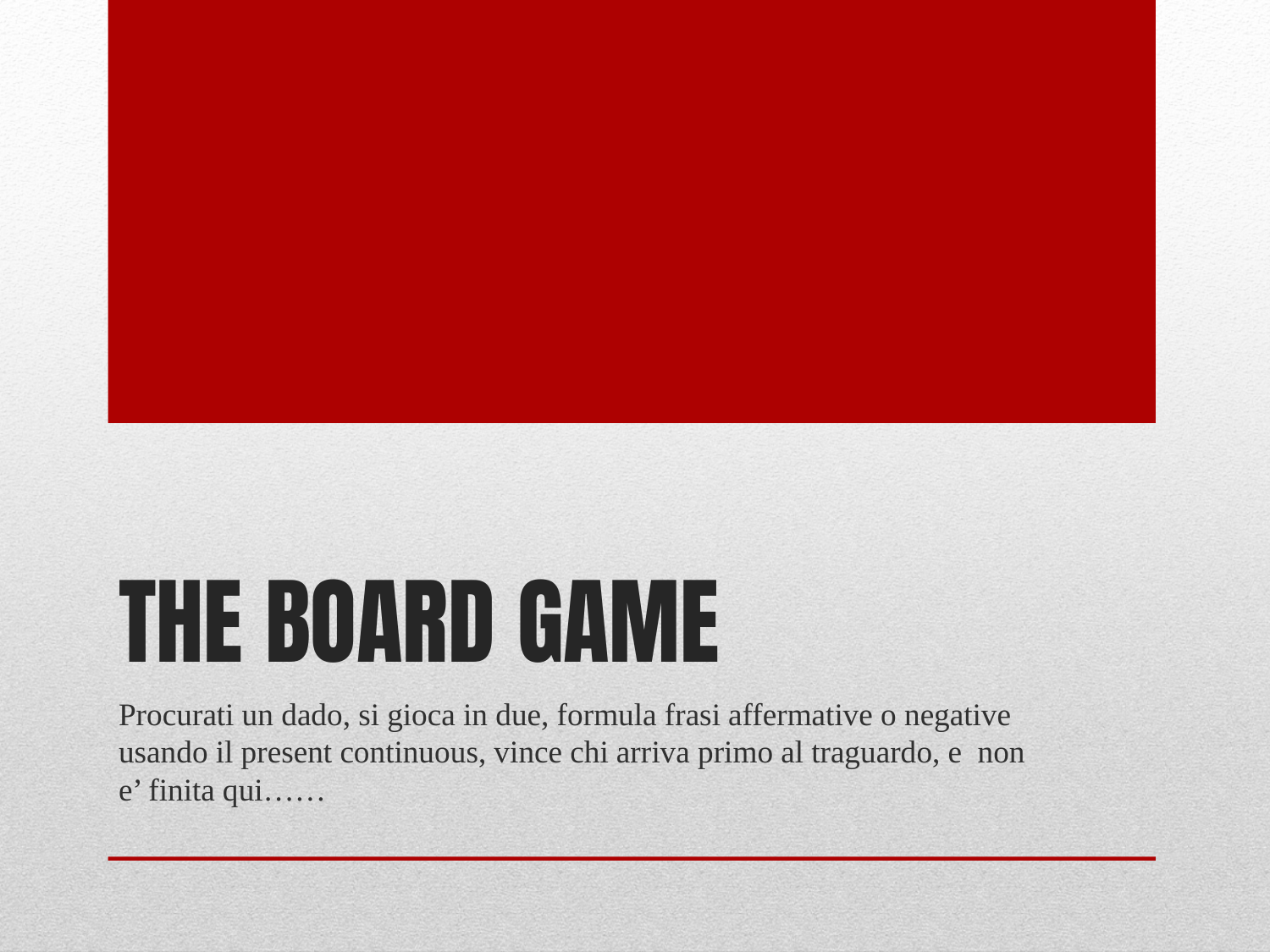

# The board game
Procurati un dado, si gioca in due, formula frasi affermative o negative usando il present continuous, vince chi arriva primo al traguardo, e  non e’ finita qui……